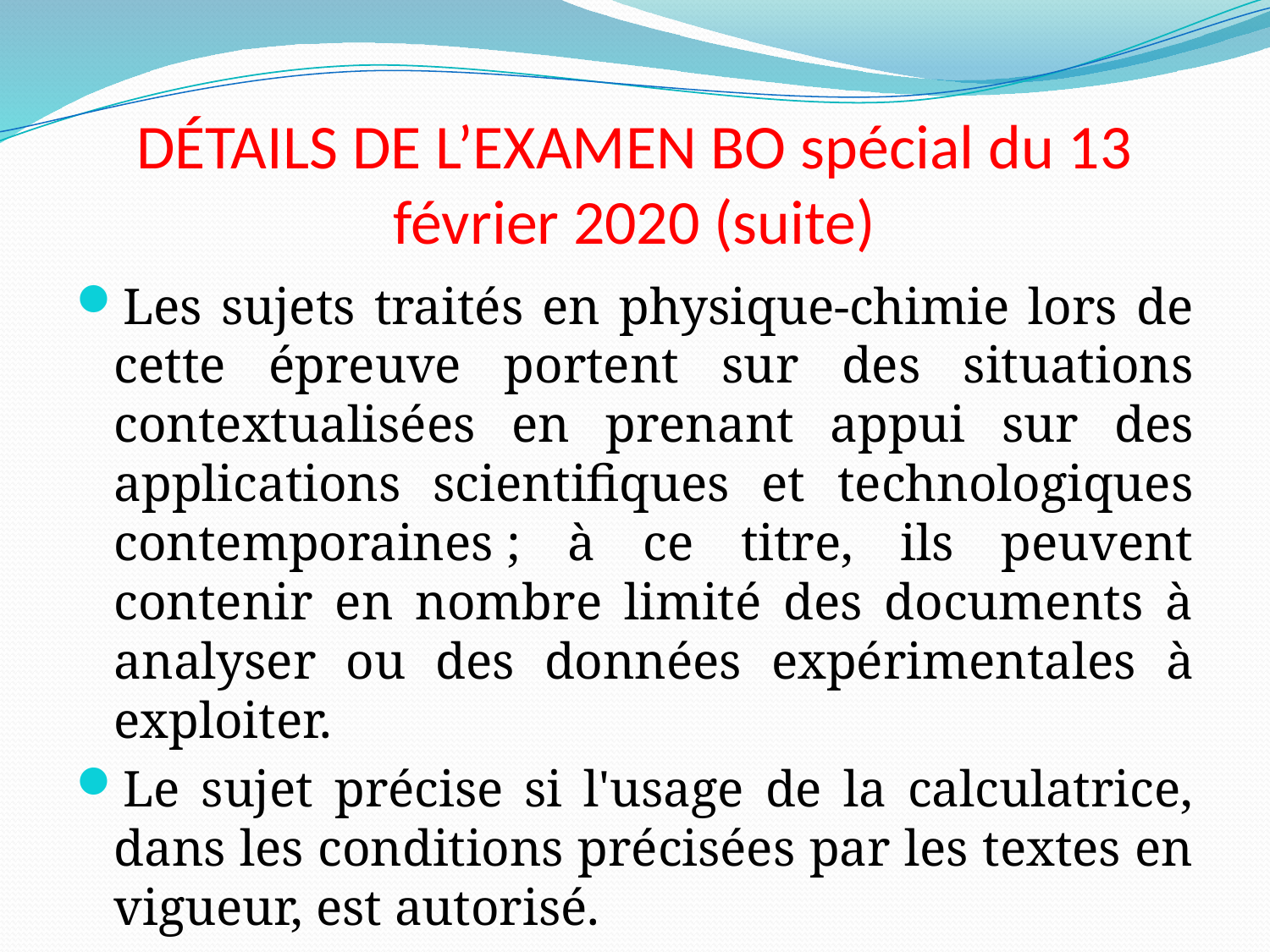

# DÉTAILS DE L’EXAMEN BO spécial du 13 février 2020 (suite)
Les sujets traités en physique-chimie lors de cette épreuve portent sur des situations contextualisées en prenant appui sur des applications scientifiques et technologiques contemporaines ; à ce titre, ils peuvent contenir en nombre limité des documents à analyser ou des données expérimentales à exploiter.
Le sujet précise si l'usage de la calculatrice, dans les conditions précisées par les textes en vigueur, est autorisé.